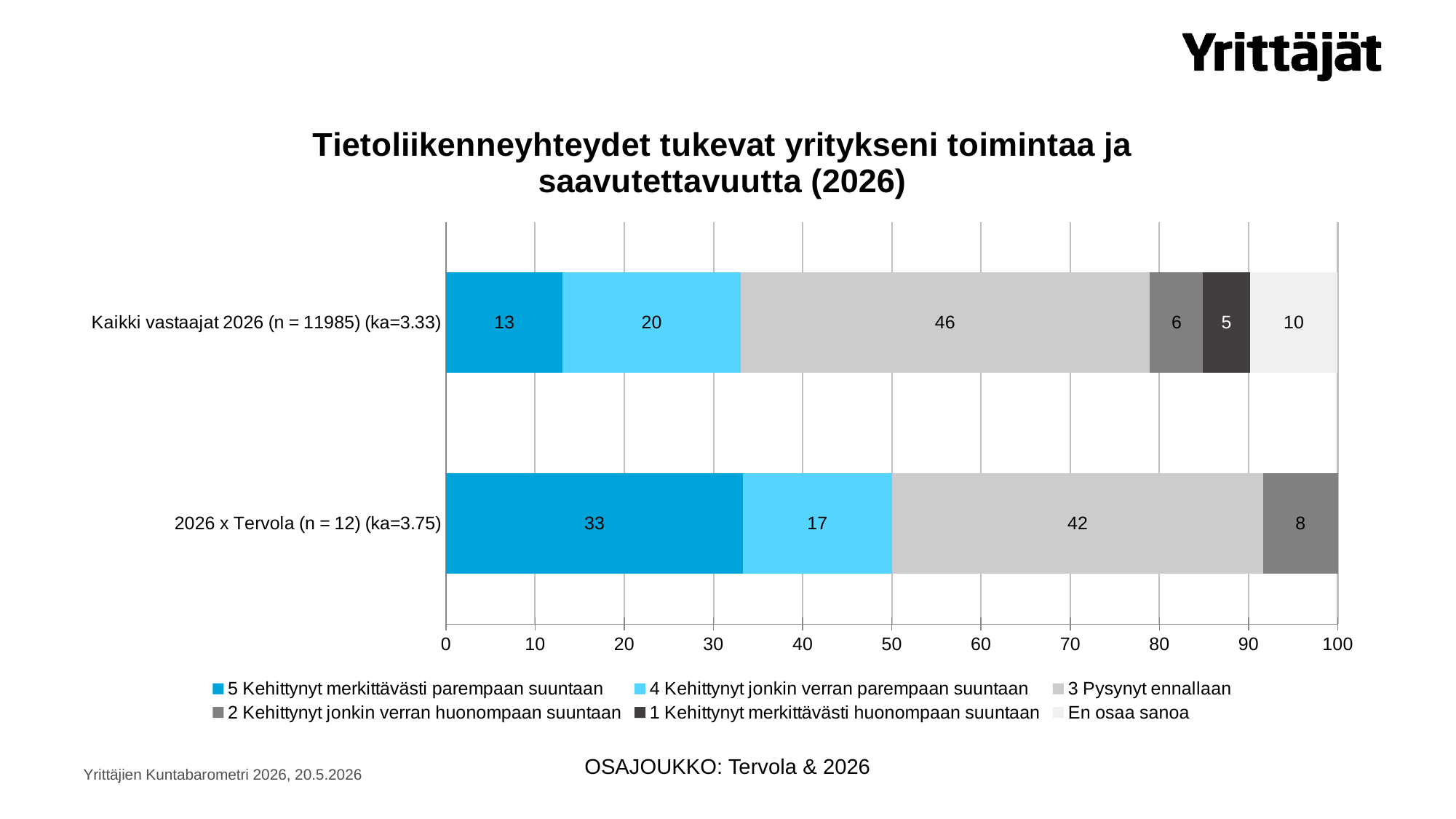

### Chart: Tietoliikenneyhteydet tukevat yritykseni toimintaa ja saavutettavuutta (2026)

| Category | 5 Kehittynyt merkittävästi parempaan suuntaan | 4 Kehittynyt jonkin verran parempaan suuntaan | 3 Pysynyt ennallaan | 2 Kehittynyt jonkin verran huonompaan suuntaan | 1 Kehittynyt merkittävästi huonompaan suuntaan | En osaa sanoa |
|---|---|---|---|---|---|---|
| 2026 x Tervola (n = 12) (ka=3.75) | 33.3333333333333 | 16.6666666666667 | 41.6666666666667 | 8.33333333333333 | 0.0 | 0.0 |
| Kaikki vastaajat 2026 (n = 11985) (ka=3.33) | 13.0997079682937 | 19.9499374217772 | 45.8906967042136 | 5.95744680851064 | 5.25657071339174 | 9.8456403838131 |
OSAJOUKKO: Tervola & 2026
Yrittäjien Kuntabarometri 2026, 20.5.2026